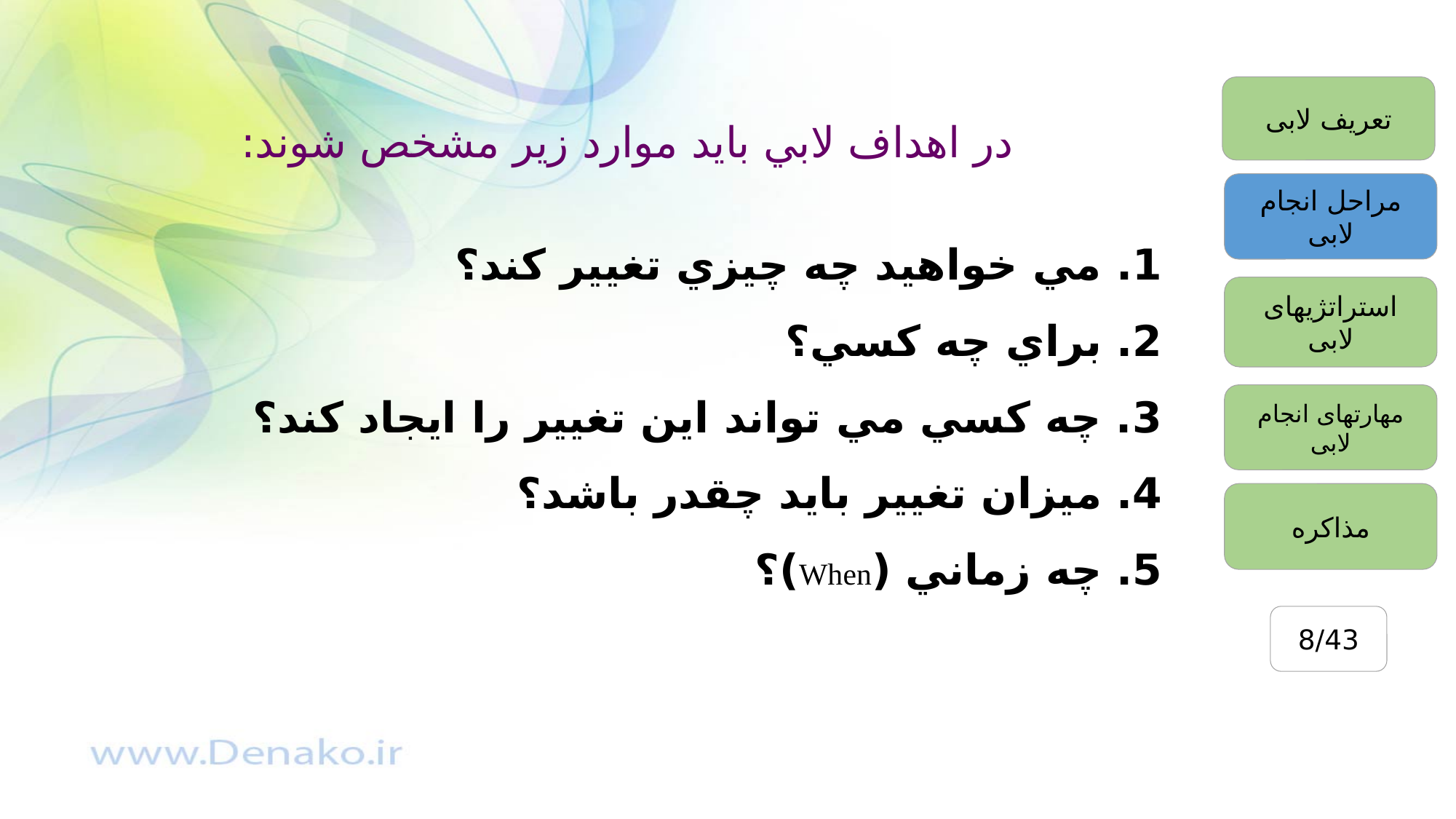

#
تعریف لابی
در اهداف لابي بايد موارد زير مشخص شوند:

1. مي خواهيد چه چيزي تغيير کند؟
2. براي چه کسي؟
3. چه کسي مي تواند اين تغيير را ايجاد کند؟
4. ميزان تغيير بايد چقدر باشد؟
5. چه زماني (When)؟
مراحل انجام لابی
استراتژیهای لابی
مهارتهای انجام لابی
مذاکره
8/43